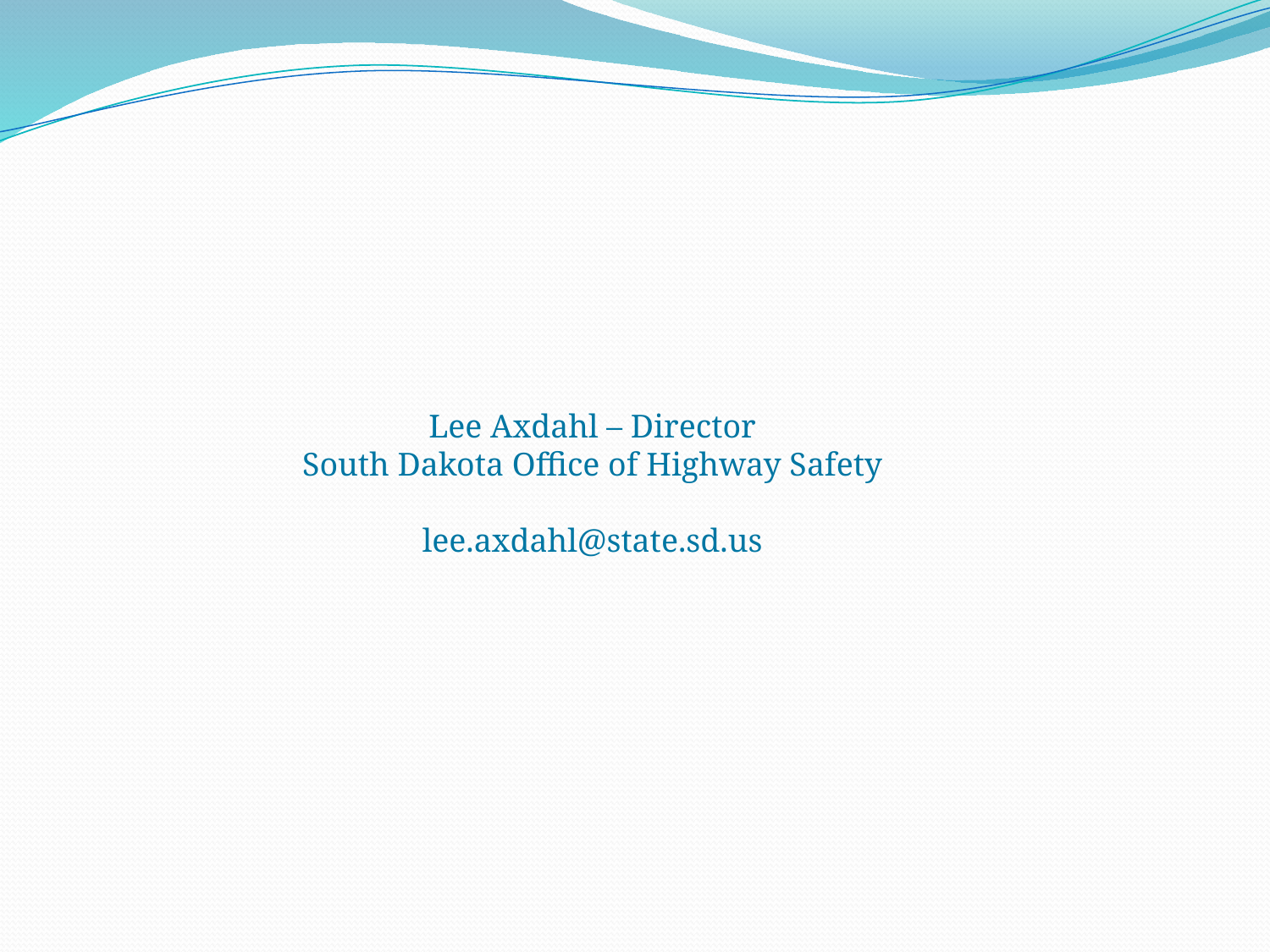

Lee Axdahl – Director
South Dakota Office of Highway Safety

lee.axdahl@state.sd.us